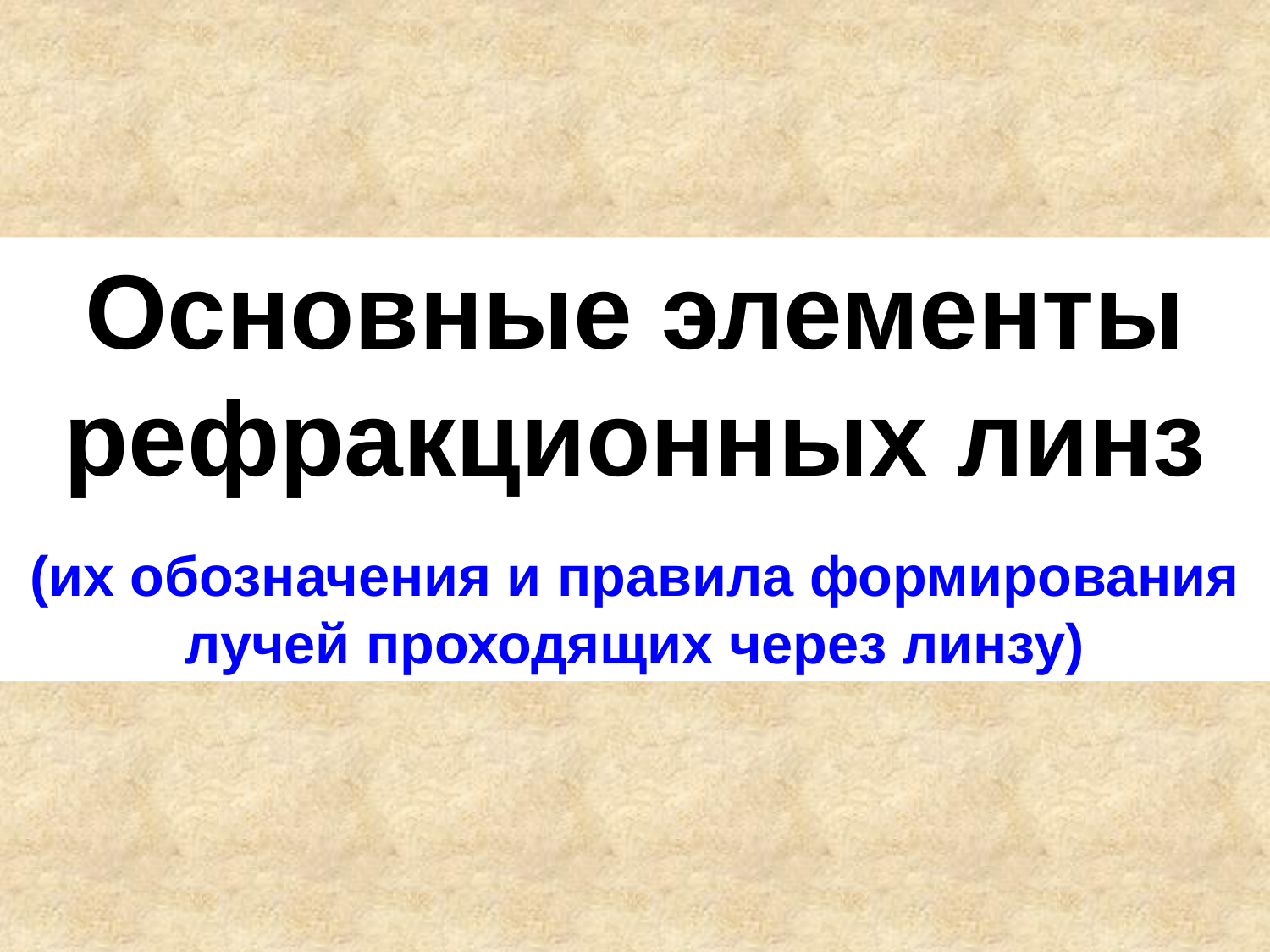

Основные элементы рефракционных линз

(их обозначения и правила формирования лучей проходящих через линзу)